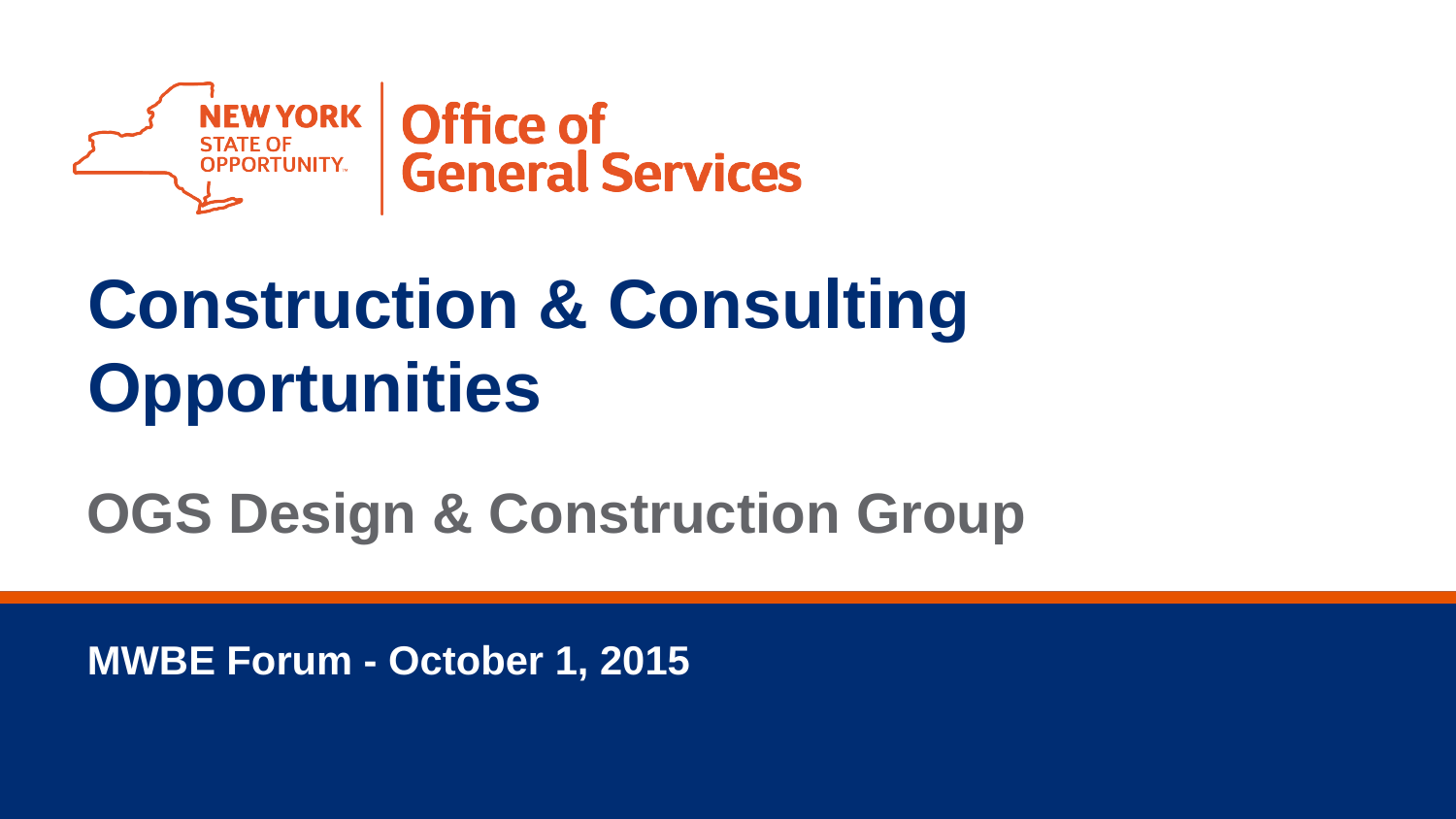

# Construction & Consulting Opportunities
OGS Design & Construction Group